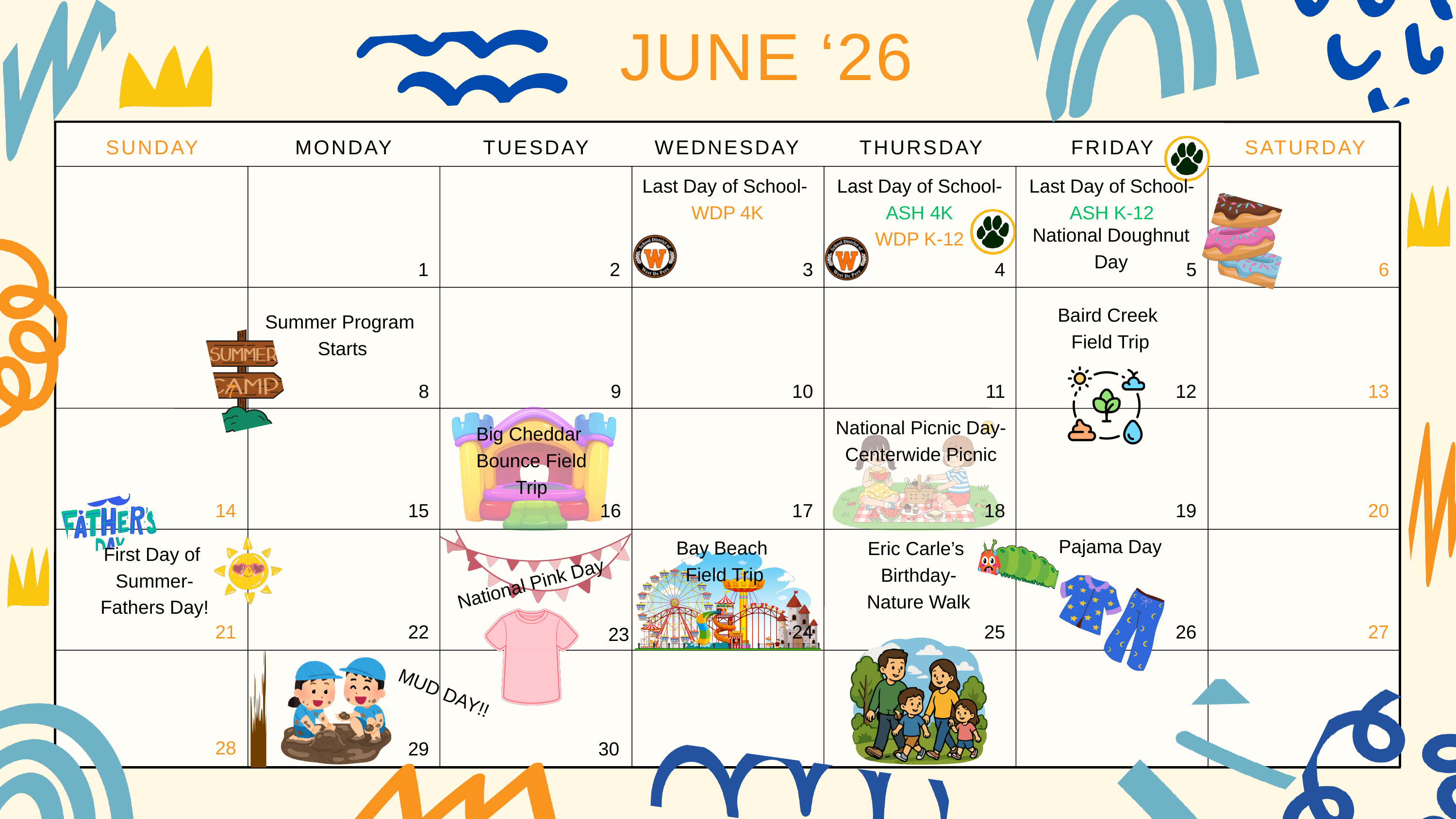

JUNE
‘26

SUNDAY
MONDAY
TUESDAY
WEDNESDAY
THURSDAY
FRIDAY
SATURDAY

Last Day of School-
WDP 4K
Last Day of School-
ASH 4K
WDP K-12
Last Day of School-
ASH K-12

National Doughnut
Day

1
2
3
4
5
6

Baird Creek
Field Trip
Summer Program
Starts

7
8
9
10
11
12
13

National Picnic Day-
Centerwide Picnic
Big Cheddar
Bounce Field
Trip

14
15
16
17
18
19
20

Pajama Day
Bay Beach
Field Trip
Eric Carle’s
Birthday-
Nature Walk

First Day of
Summer-
Fathers Day!

National Pink Day

21
22
24
25
26
27
23

MUD DAY!!

28
29
30